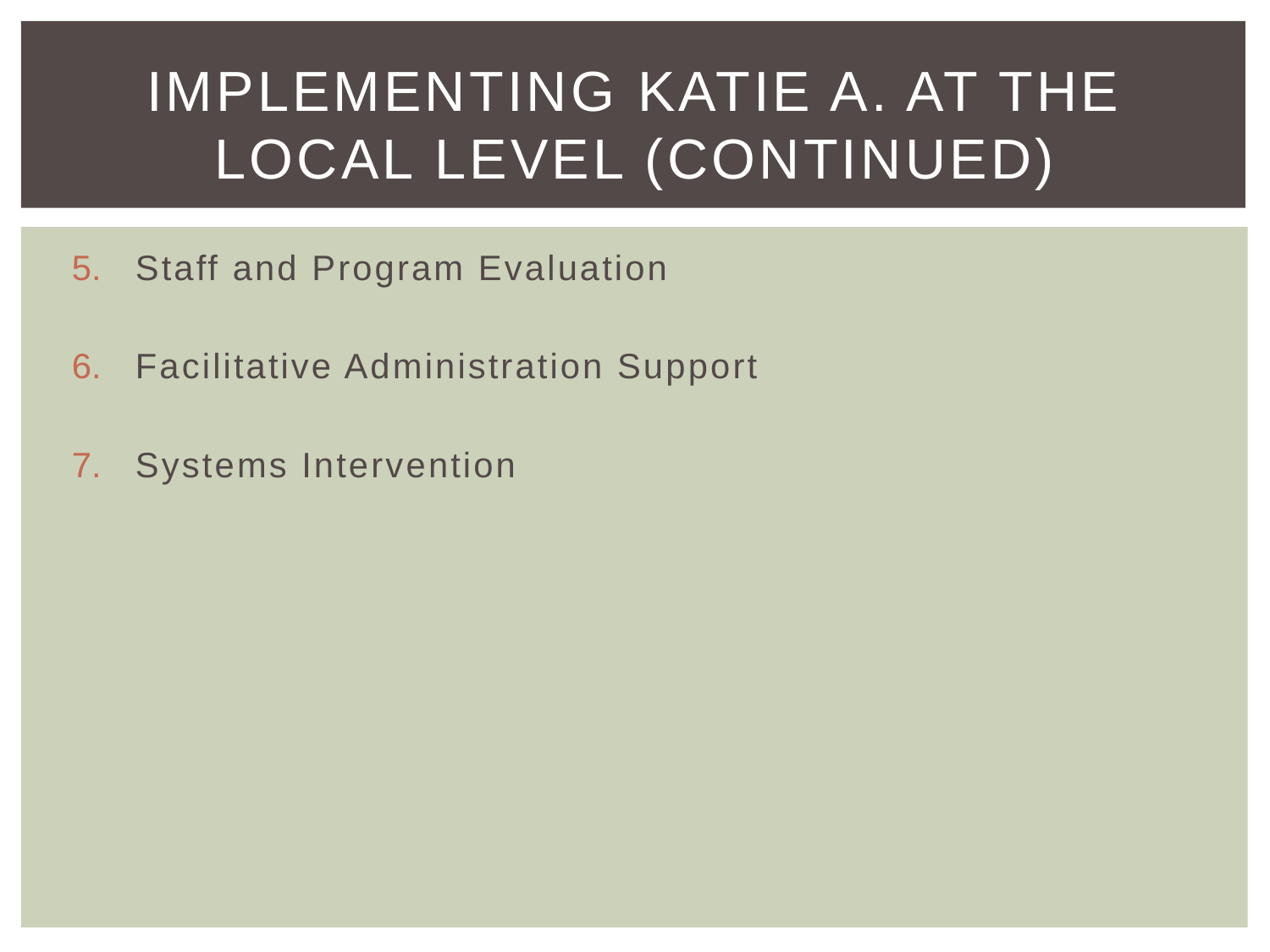

# Implementing katie a. at the local level (continued)
Staff and Program Evaluation

Facilitative Administration Support

Systems Intervention